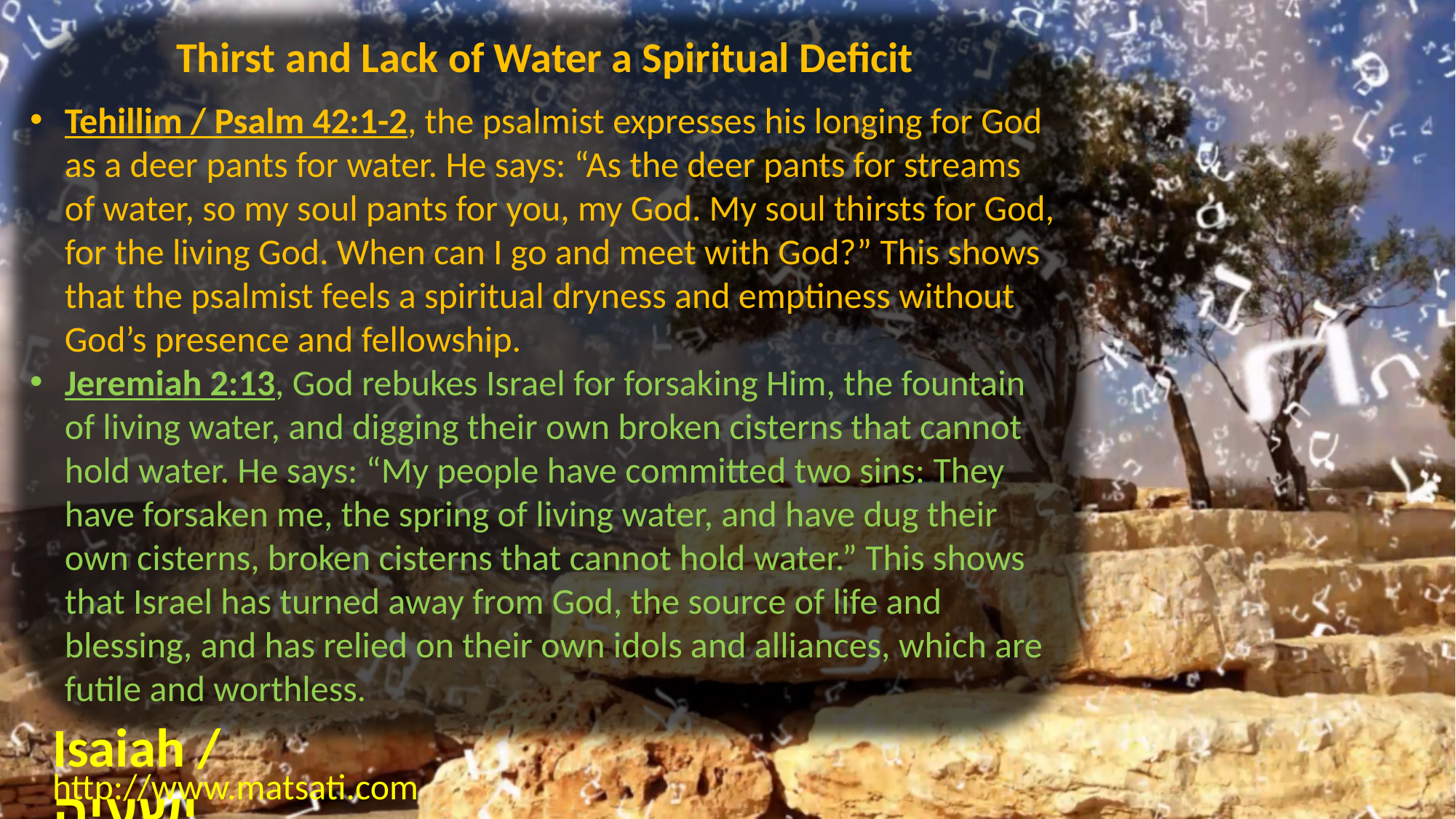

Thirst and Lack of Water a Spiritual Deficit

Tehillim / Psalm 42:1-2, the psalmist expresses his longing for God as a deer pants for water. He says: “As the deer pants for streams of water, so my soul pants for you, my God. My soul thirsts for God, for the living God. When can I go and meet with God?” This shows that the psalmist feels a spiritual dryness and emptiness without God’s presence and fellowship.
Jeremiah 2:13, God rebukes Israel for forsaking Him, the fountain of living water, and digging their own broken cisterns that cannot hold water. He says: “My people have committed two sins: They have forsaken me, the spring of living water, and have dug their own cisterns, broken cisterns that cannot hold water.” This shows that Israel has turned away from God, the source of life and blessing, and has relied on their own idols and alliances, which are futile and worthless.
Isaiah / ישעיה
http://www.matsati.com